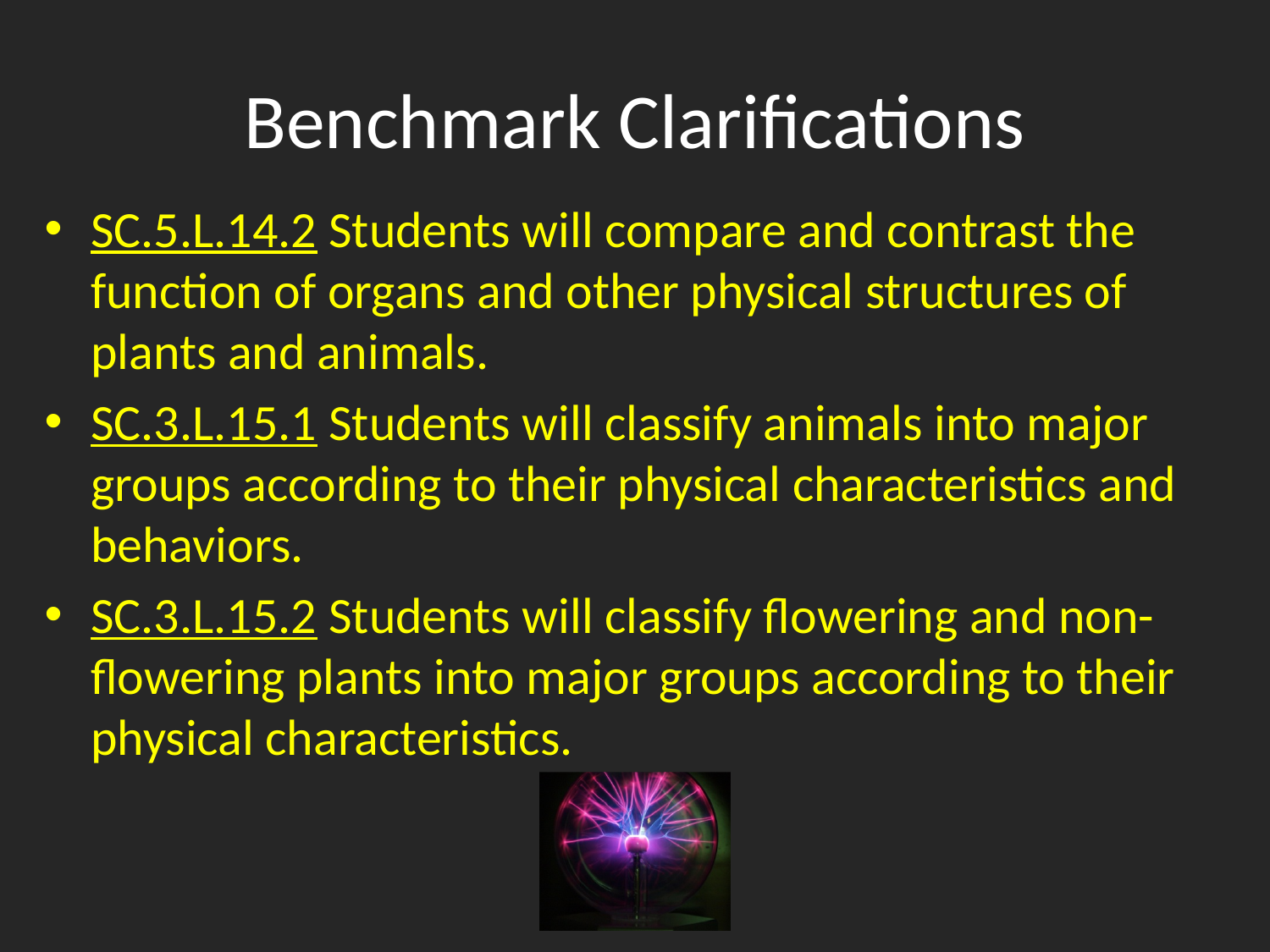

# Benchmark Clarifications
SC.5.L.14.2 Students will compare and contrast the function of organs and other physical structures of plants and animals.
SC.3.L.15.1 Students will classify animals into major groups according to their physical characteristics and behaviors.
SC.3.L.15.2 Students will classify flowering and non-flowering plants into major groups according to their physical characteristics.